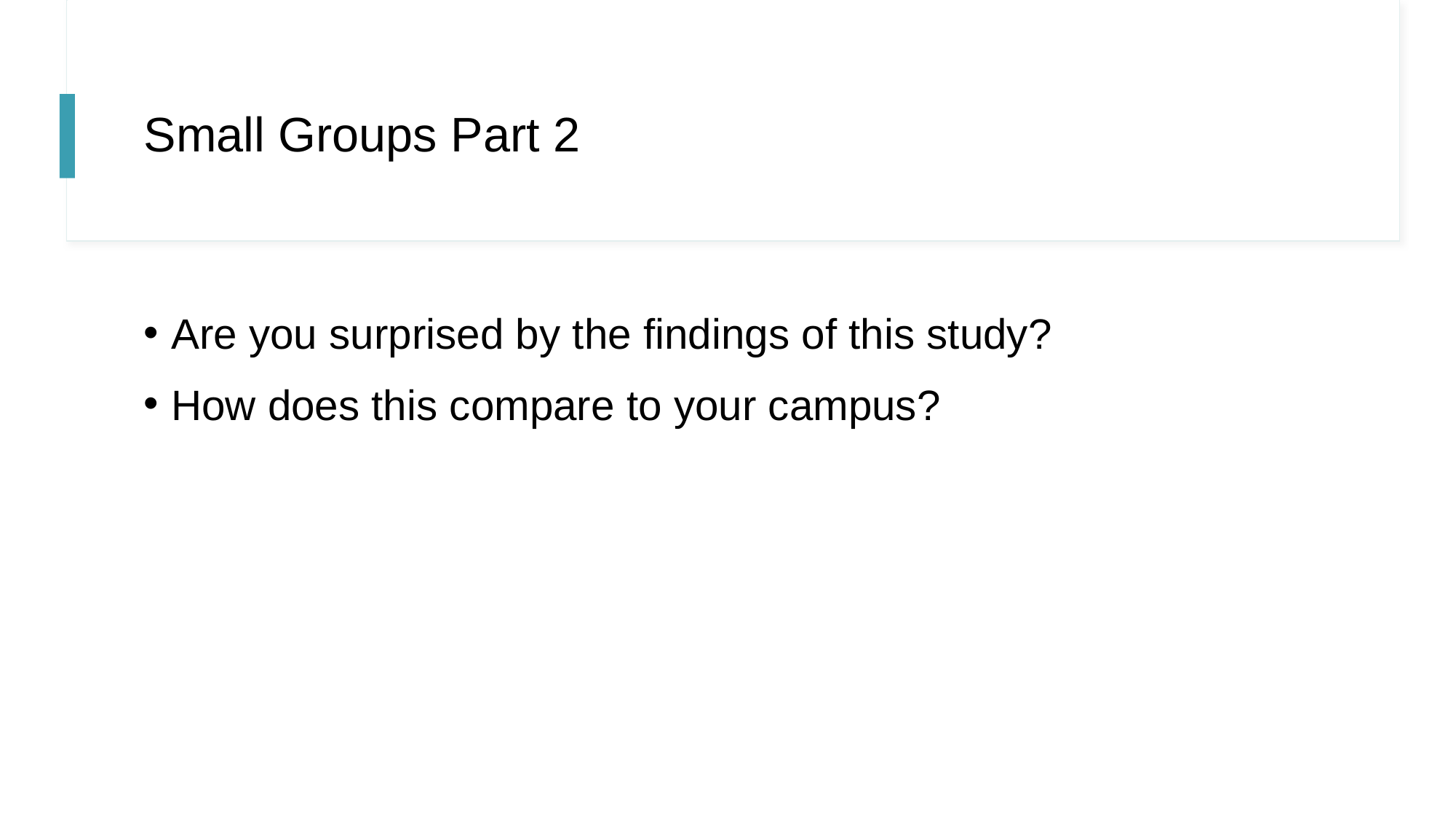

# Small Groups Part 2
Are you surprised by the findings of this study?
How does this compare to your campus?